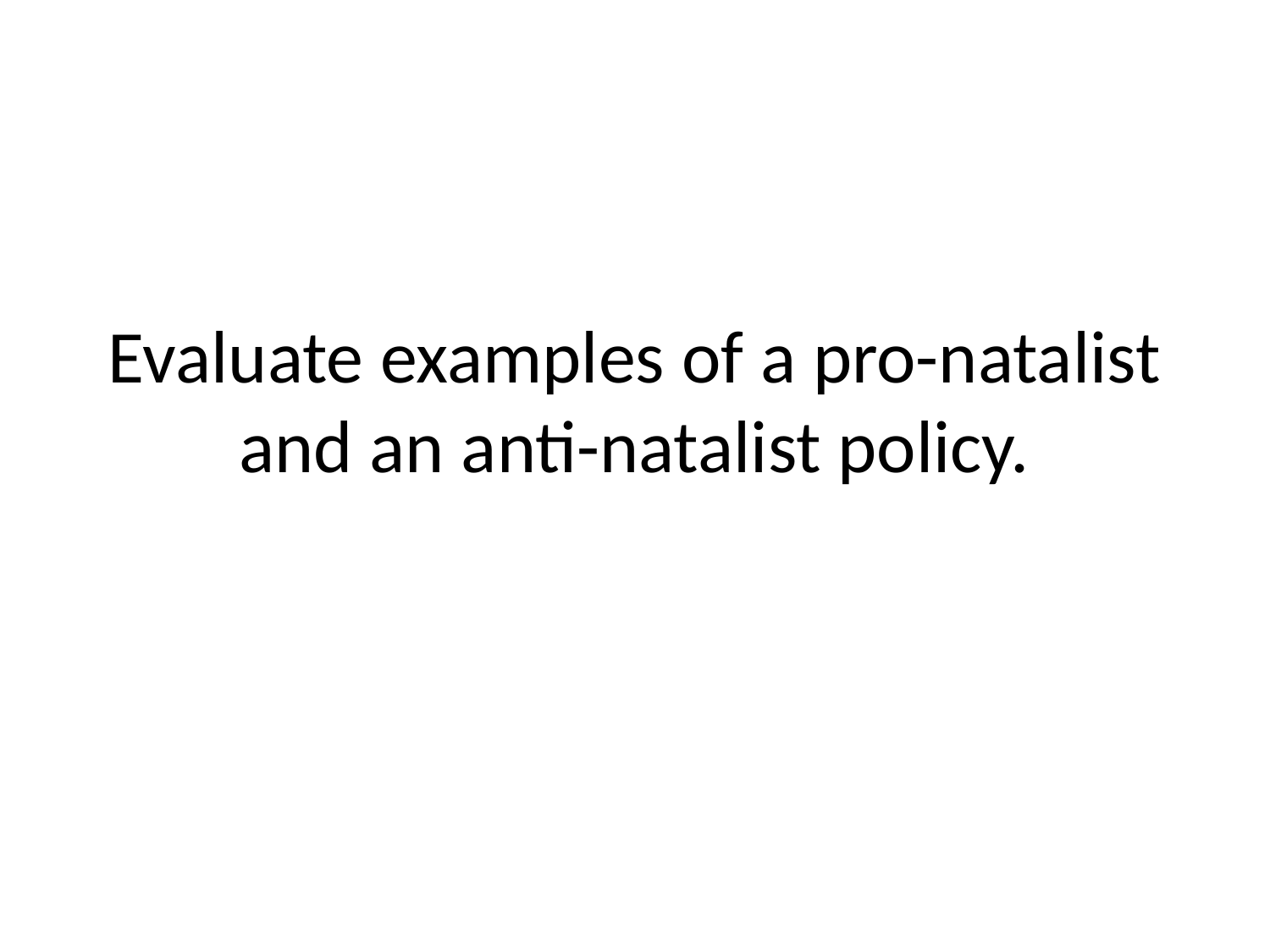

# Evaluate examples of a pro-natalist and an anti-natalist policy.